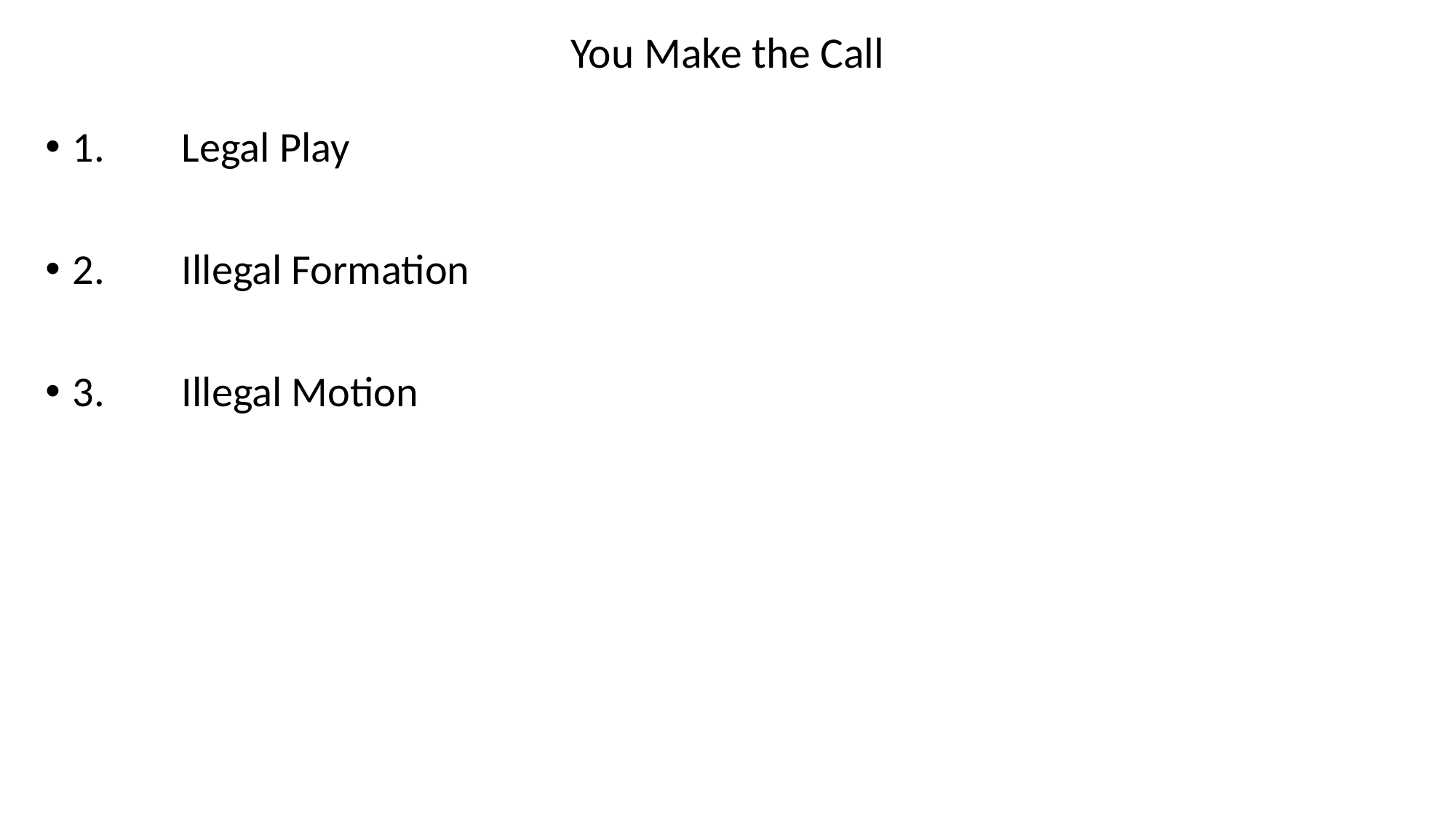

# You Make the Call
1.	Legal Play

2.	Illegal Formation

3.	Illegal Motion